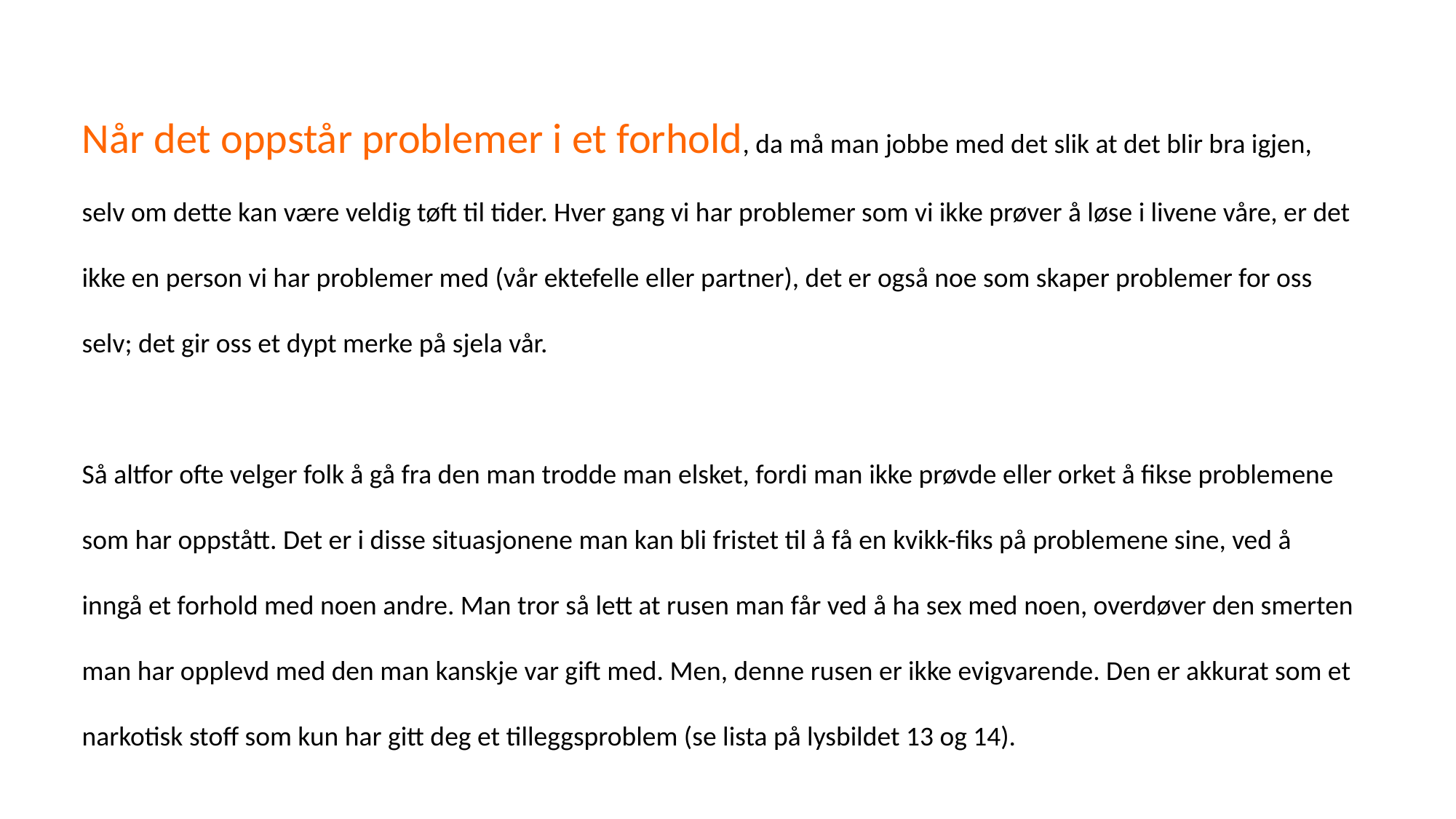

Når det oppstår problemer i et forhold, da må man jobbe med det slik at det blir bra igjen, selv om dette kan være veldig tøft til tider. Hver gang vi har problemer som vi ikke prøver å løse i livene våre, er det ikke en person vi har problemer med (vår ektefelle eller partner), det er også noe som skaper problemer for oss selv; det gir oss et dypt merke på sjela vår.

Så altfor ofte velger folk å gå fra den man trodde man elsket, fordi man ikke prøvde eller orket å fikse problemene som har oppstått. Det er i disse situasjonene man kan bli fristet til å få en kvikk-fiks på problemene sine, ved å inngå et forhold med noen andre. Man tror så lett at rusen man får ved å ha sex med noen, overdøver den smerten man har opplevd med den man kanskje var gift med. Men, denne rusen er ikke evigvarende. Den er akkurat som et narkotisk stoff som kun har gitt deg et tilleggsproblem (se lista på lysbildet 13 og 14).